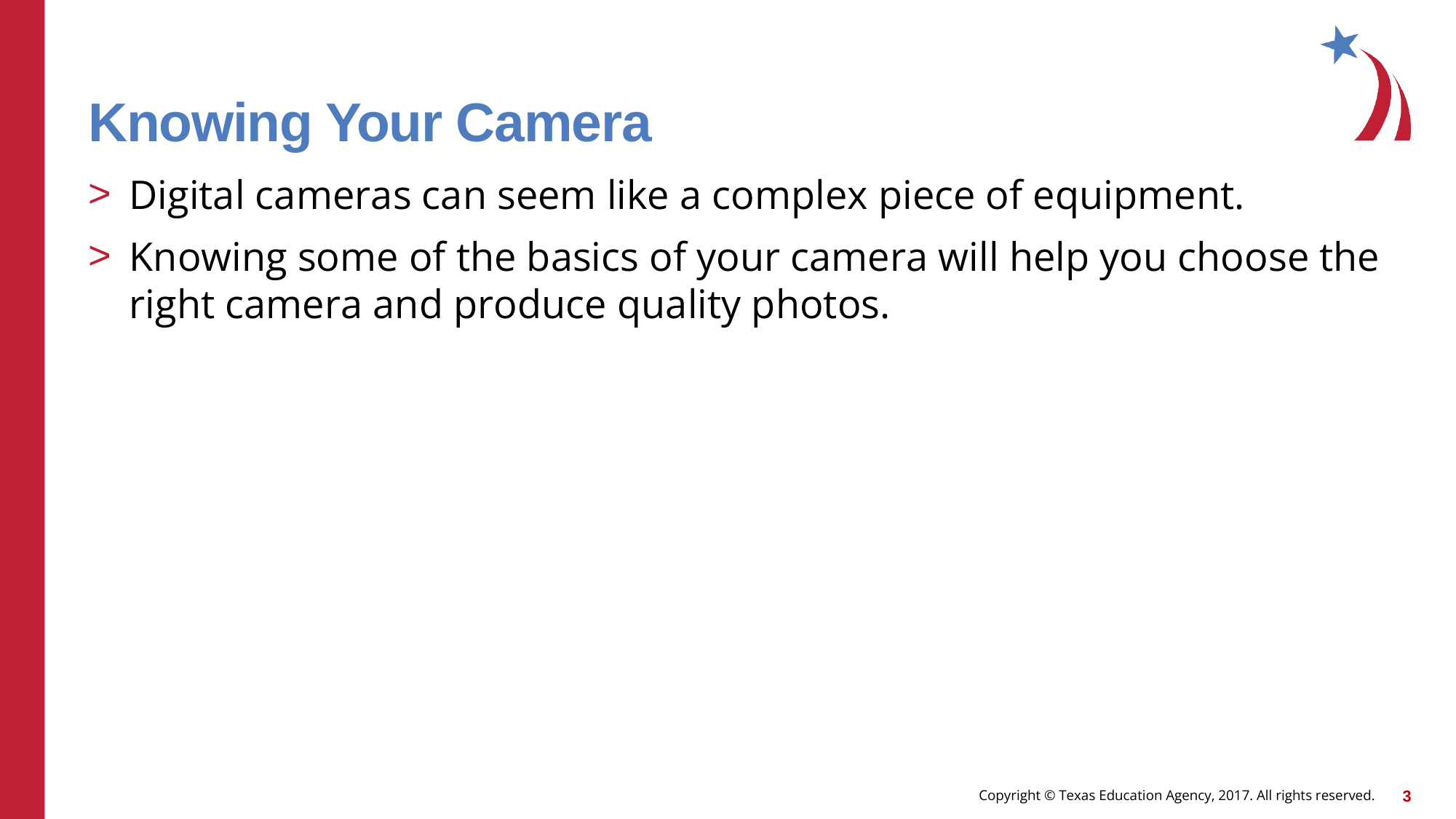

# Knowing Your Camera
Digital cameras can seem like a complex piece of equipment.
Knowing some of the basics of your camera will help you choose the right camera and produce quality photos.